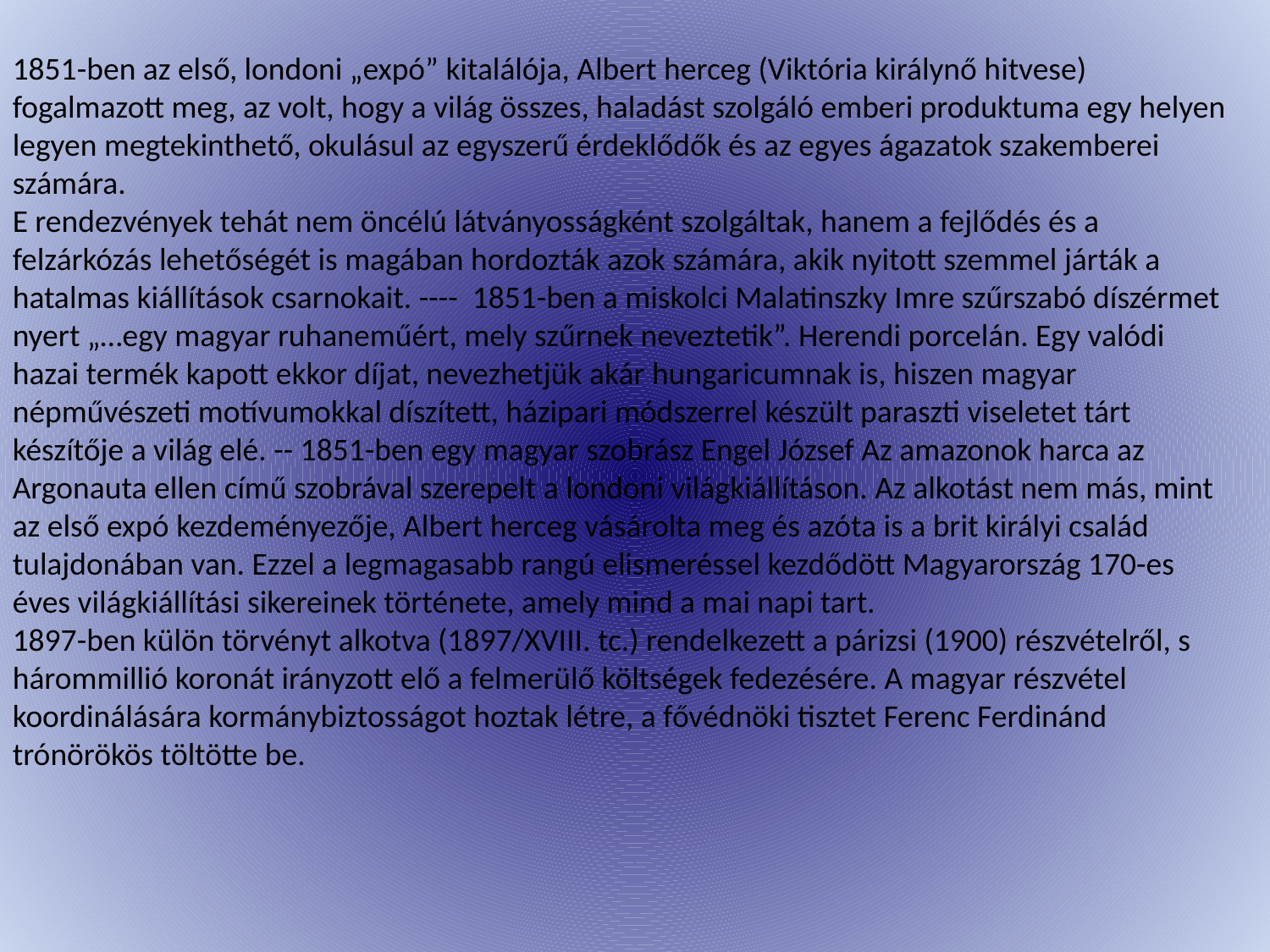

1851-ben az első, londoni „expó” kitalálója, Albert herceg (Viktória királynő hitvese) fogalmazott meg, az volt, hogy a világ összes, haladást szolgáló emberi produktuma egy helyen legyen megtekinthető, okulásul az egyszerű érdeklődők és az egyes ágazatok szakemberei számára.
E rendezvények tehát nem öncélú látványosságként szolgáltak, hanem a fejlődés és a felzárkózás lehetőségét is magában hordozták azok számára, akik nyitott szemmel járták a hatalmas kiállítások csarnokait. ----  1851-ben a miskolci Malatinszky Imre szűrszabó díszérmet nyert „…egy magyar ruhaneműért, mely szűrnek neveztetik”. Herendi porcelán. Egy valódi hazai termék kapott ekkor díjat, nevezhetjük akár hungaricumnak is, hiszen magyar népművészeti motívumokkal díszített, házipari módszerrel készült paraszti viseletet tárt készítője a világ elé. -- 1851-ben egy magyar szobrász Engel József Az amazonok harca az Argonauta ellen című szobrával szerepelt a londoni világkiállításon. Az alkotást nem más, mint az első expó kezdeményezője, Albert herceg vásárolta meg és azóta is a brit királyi család tulajdonában van. Ezzel a legmagasabb rangú elismeréssel kezdődött Magyarország 170-es éves világkiállítási sikereinek története, amely mind a mai napi tart.
1897-ben külön törvényt alkotva (1897/XVIII. tc.) rendelkezett a párizsi (1900) részvételről, s hárommillió koronát irányzott elő a felmerülő költségek fedezésére. A magyar részvétel koordinálására kormánybiztosságot hoztak létre, a fővédnöki tisztet Ferenc Ferdinánd trónörökös töltötte be.